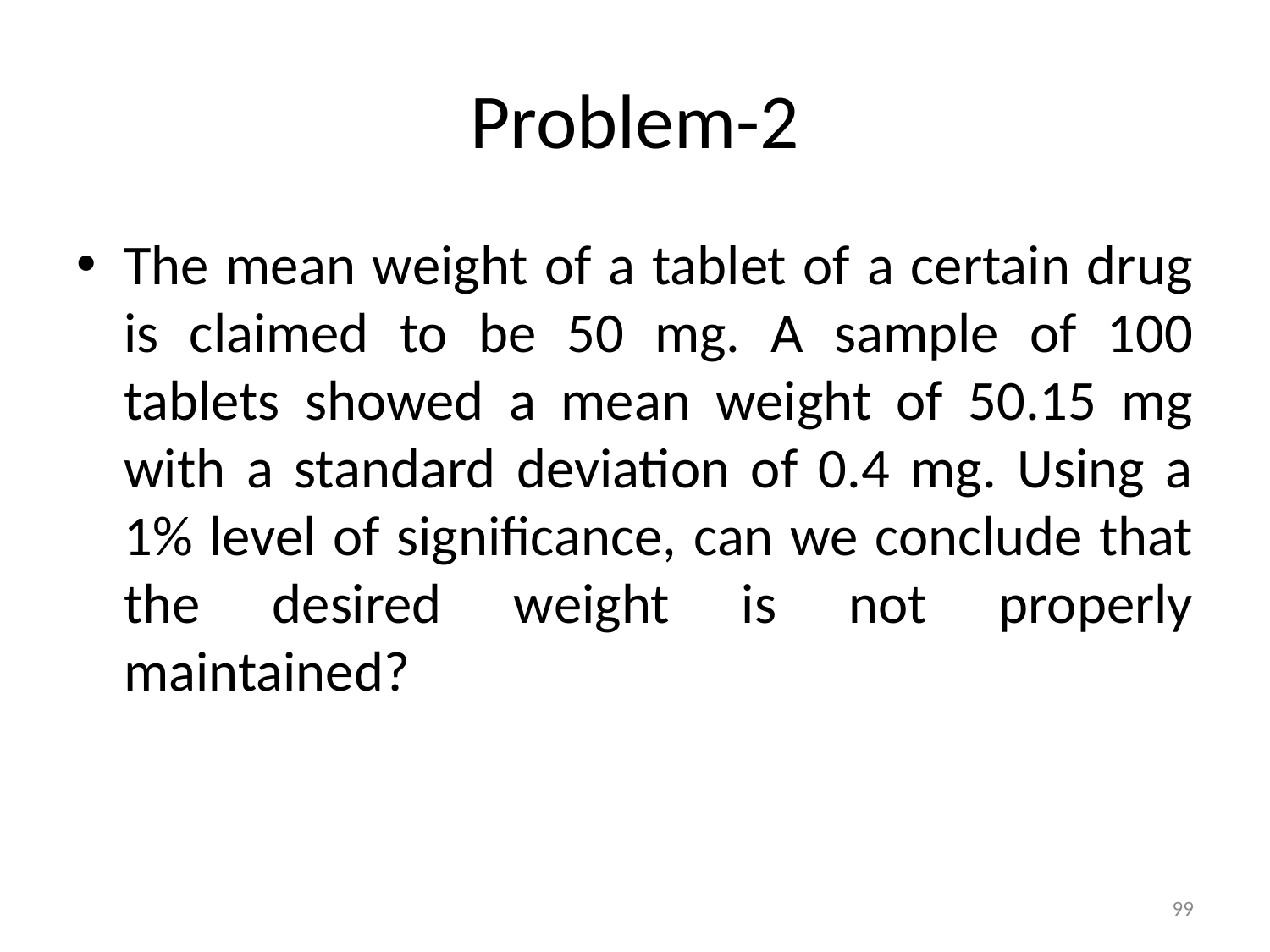

# Problem-2
The mean weight of a tablet of a certain drug is claimed to be 50 mg. A sample of 100 tablets showed a mean weight of 50.15 mg with a standard deviation of 0.4 mg. Using a 1% level of significance, can we conclude that the desired weight is not properly maintained?
99